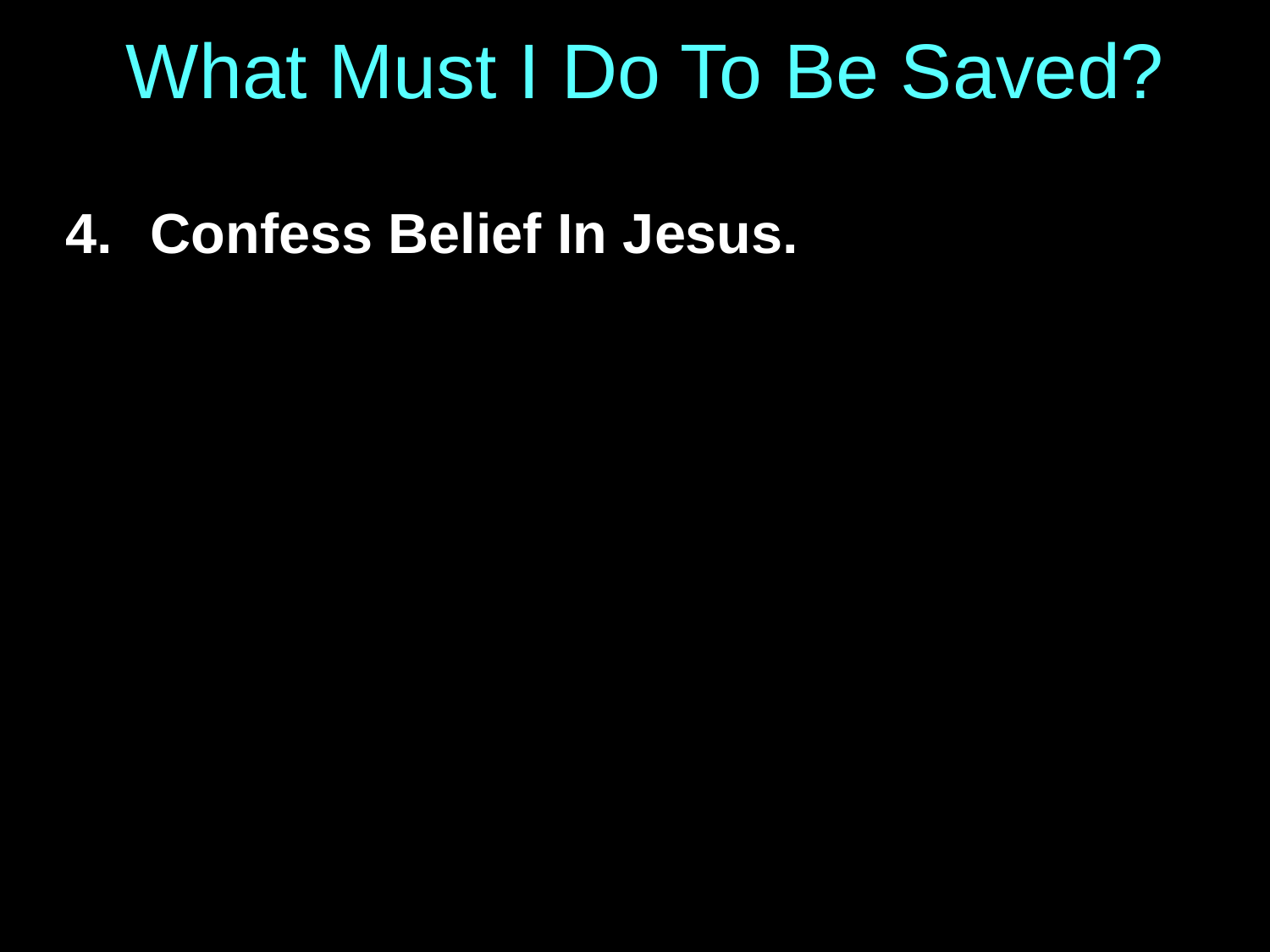

# What Must I Do To Be Saved?
Confess Belief In Jesus.